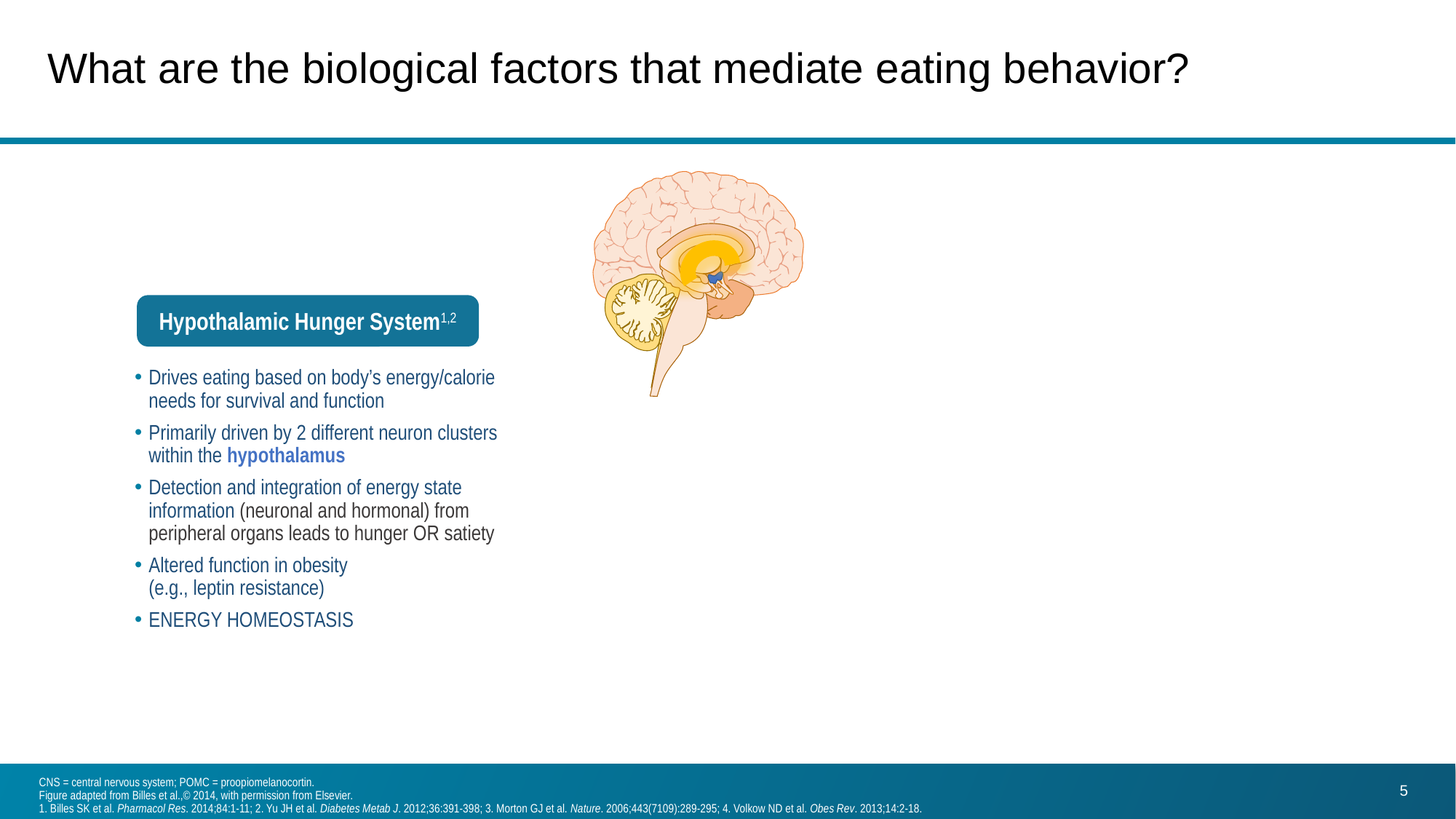

# What are the biological factors that mediate eating behavior?

Hypothalamic Hunger System1,2
Drives eating based on body’s energy/calorie needs for survival and function
Primarily driven by 2 different neuron clusters within the hypothalamus
Detection and integration of energy state information (neuronal and hormonal) from peripheral organs leads to hunger OR satiety
Altered function in obesity
(e.g., leptin resistance)
ENERGY HOMEOSTASIS
5
CNS = central nervous system; POMC = proopiomelanocortin.
Figure adapted from Billes et al.,© 2014, with permission from Elsevier.
1. Billes SK et al. Pharmacol Res. 2014;84:1-11; 2. Yu JH et al. Diabetes Metab J. 2012;36:391-398; 3. Morton GJ et al. Nature. 2006;443(7109):289-295; 4. Volkow ND et al. Obes Rev. 2013;14:2-18.